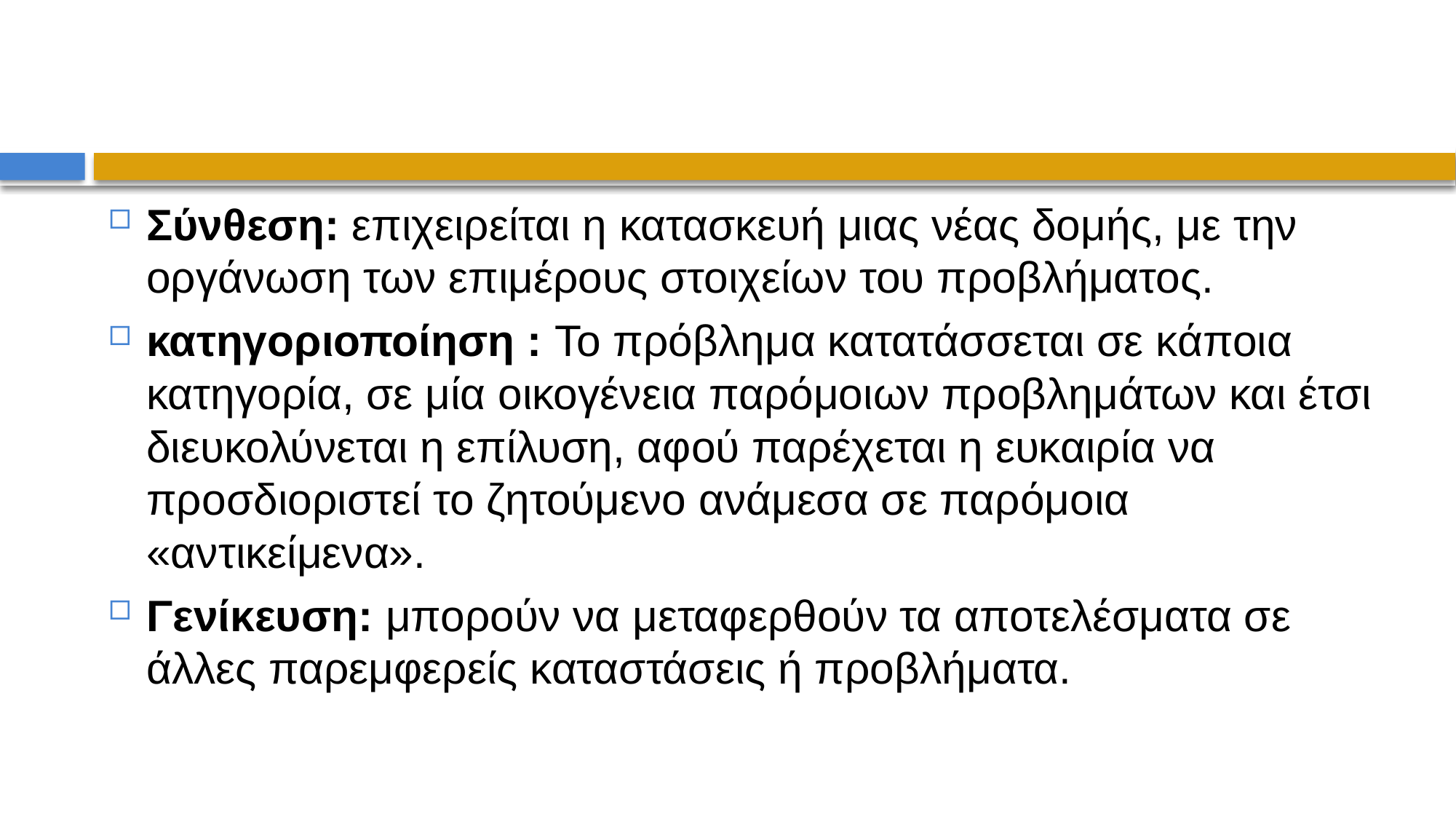

#
Σύνθεση: επιχειρείται η κατασκευή μιας νέας δομής, με την οργάνωση των επιμέρους στοιχείων του προβλήματος.
κατηγοριοποίηση : Το πρόβλημα κατατάσσεται σε κάποια κατηγορία, σε μία οικογένεια παρόμοιων προβλημάτων και έτσι διευκολύνεται η επίλυση, αφού παρέχεται η ευκαιρία να προσδιοριστεί το ζητούμενο ανάμεσα σε παρόμοια «αντικείμενα».
Γενίκευση: μπορούν να μεταφερθούν τα αποτελέσματα σε άλλες παρεμφερείς καταστάσεις ή προβλήματα.